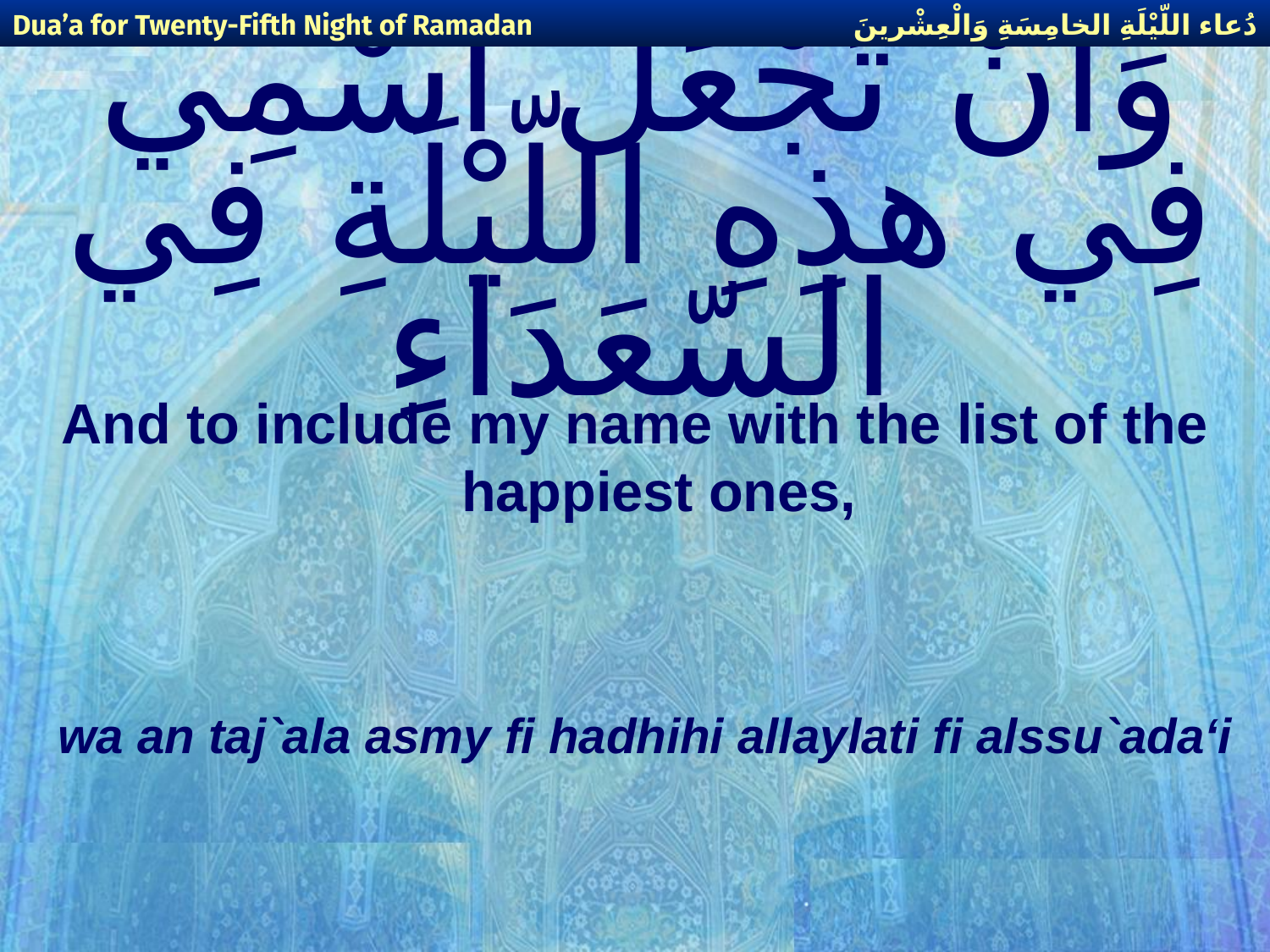

دُعاء اللّيْلَةِ الخامِسَةِ وَالْعِشْرينَ
Dua’a for Twenty-Fifth Night of Ramadan
# وَأَنْ تَجْعَلَ اسْمِي فِي هذِهِ اللّيْلَةِ فِي السّعَدَاءِ
And to include my name with the list of the happiest ones,
wa an taj`ala asmy fi hadhihi allaylati fi alssu`ada‘i